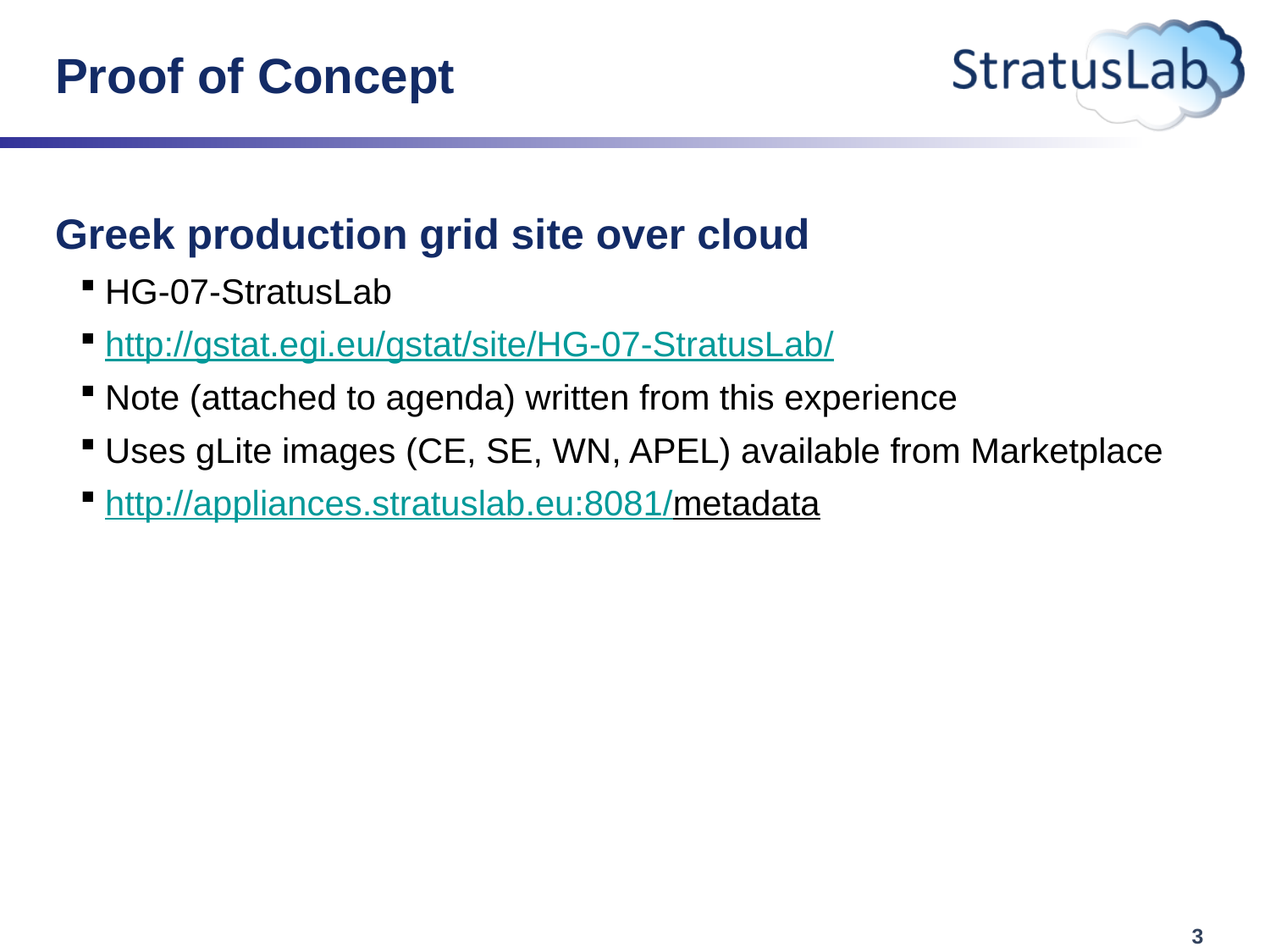

# Proof of Concept
Greek production grid site over cloud
HG-07-StratusLab
http://gstat.egi.eu/gstat/site/HG-07-StratusLab/
Note (attached to agenda) written from this experience
Uses gLite images (CE, SE, WN, APEL) available from Marketplace
http://appliances.stratuslab.eu:8081/metadata